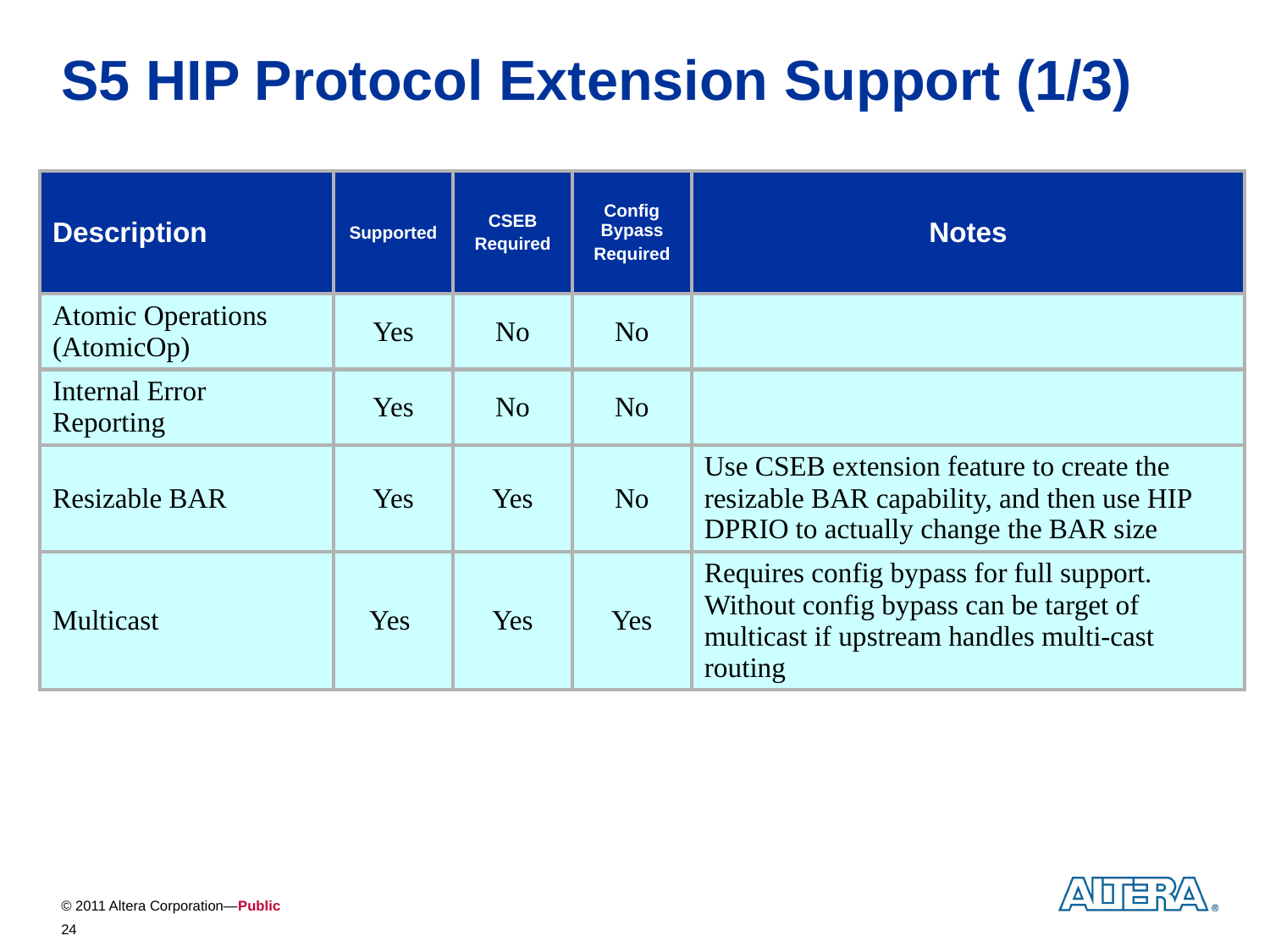

S5 HIP Protocol Extension Support (1/3)
| Description | Supported | CSEB Required | Config Bypass Required | Notes |
| --- | --- | --- | --- | --- |
| Atomic Operations (AtomicOp) | Yes | No | No |  |
| Internal Error Reporting | Yes | No | No |  |
| Resizable BAR | Yes | Yes | No | Use CSEB extension feature to create the resizable BAR capability, and then use HIP DPRIO to actually change the BAR size |
| Multicast | Yes | Yes | Yes | Requires config bypass for full support. Without config bypass can be target of multicast if upstream handles multi-cast routing |
24